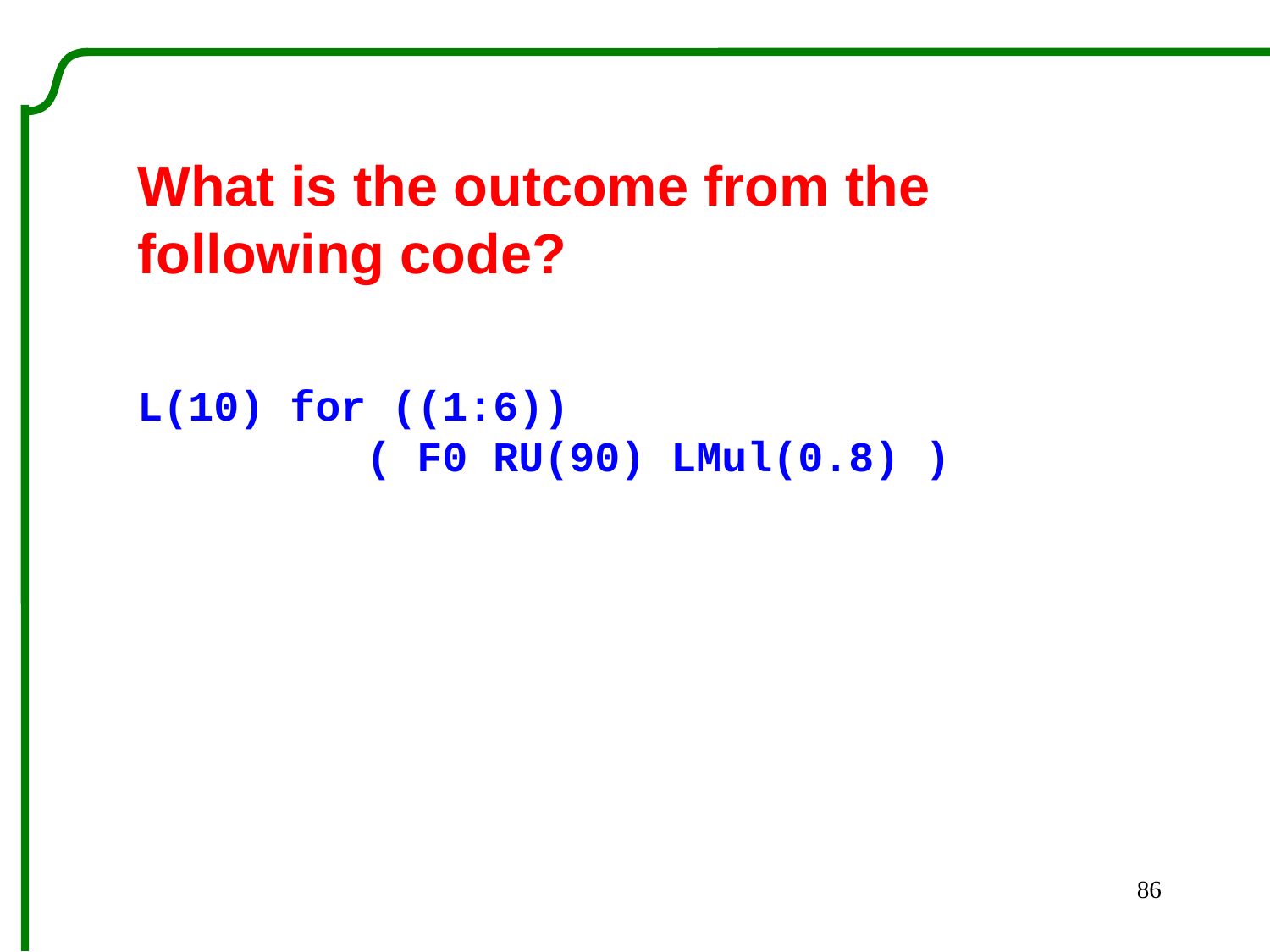

What is the outcome from the following code?

L(10) for ((1:6))
	    ( F0 RU(90) LMul(0.8) )
86